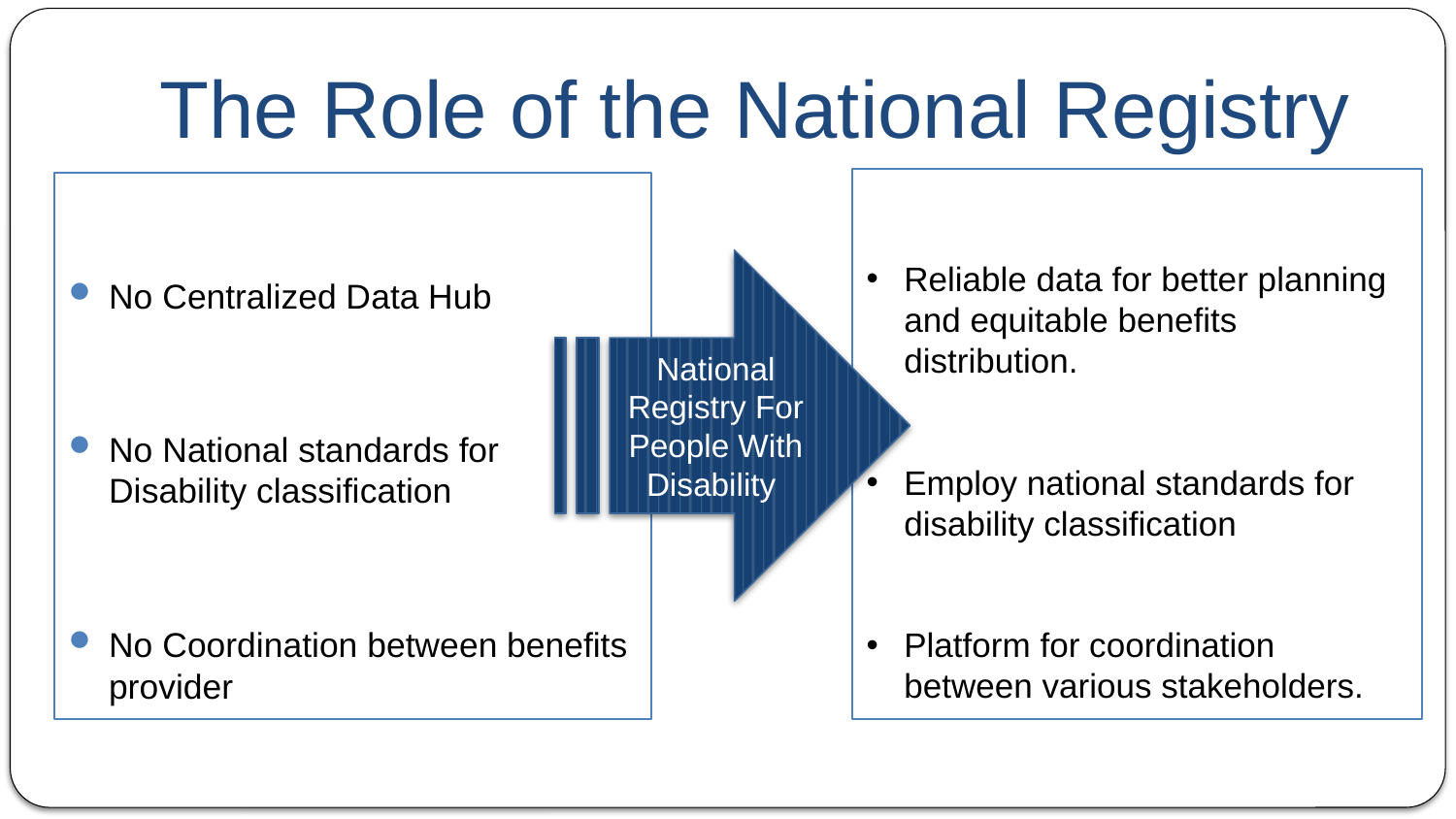

# The Role of the National Registry

Reliable data for better planning and equitable benefits distribution.

Employ national standards for disability classification

Platform for coordination between various stakeholders.

No Centralized Data Hub

No National standards for Disability classification

No Coordination between benefits provider
National Registry For People With Disability